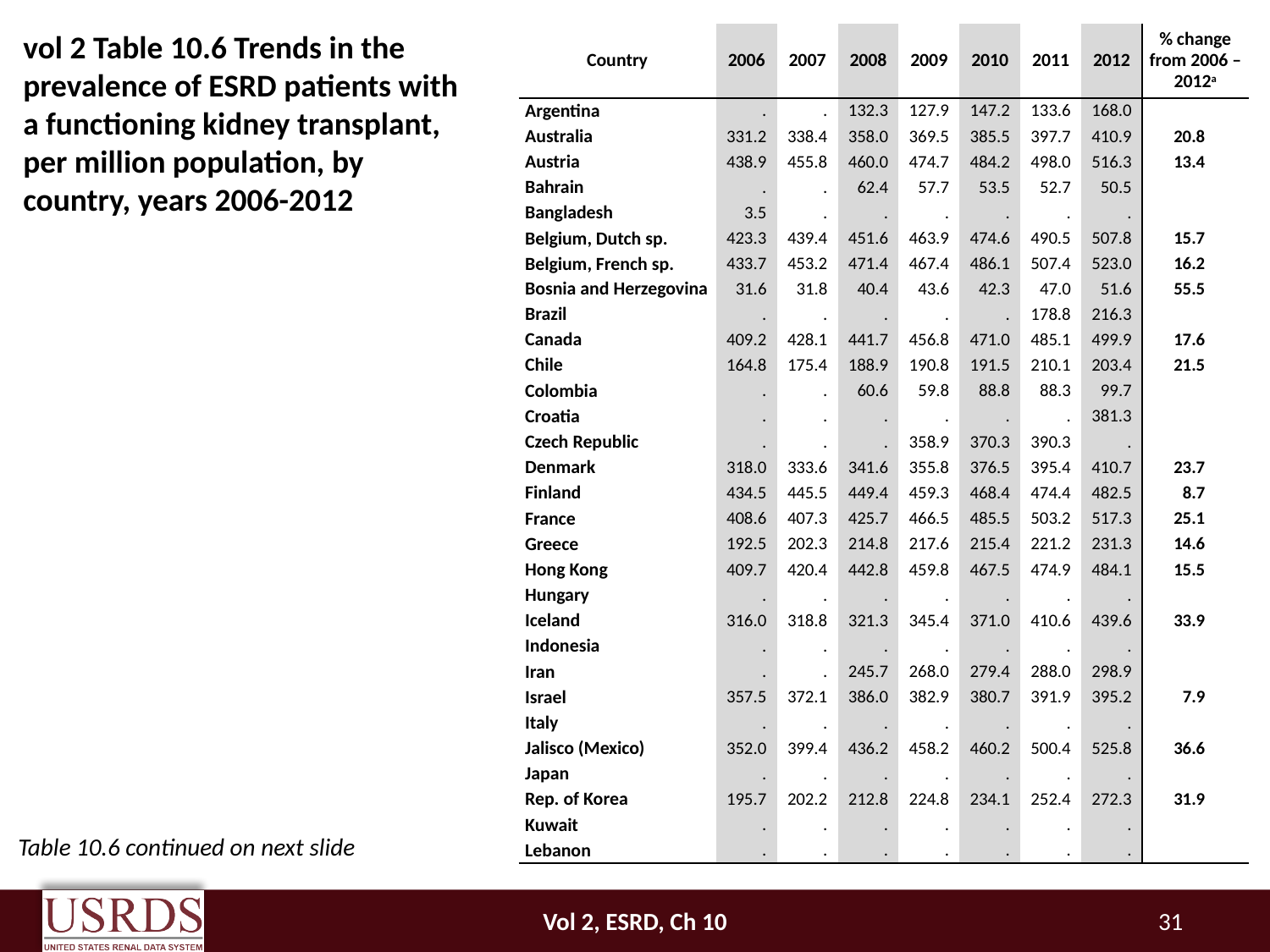

# vol 2 Table 10.6 Trends in the prevalence of ESRD patients with a functioning kidney transplant, per million population, by country, years 2006-2012
| Country | 2006 | 2007 | 2008 | 2009 | 2010 | 2011 | 2012 | % change from 2006 – 2012a |
| --- | --- | --- | --- | --- | --- | --- | --- | --- |
| Argentina | . | . | 132.3 | 127.9 | 147.2 | 133.6 | 168.0 |  |
| Australia | 331.2 | 338.4 | 358.0 | 369.5 | 385.5 | 397.7 | 410.9 | 20.8 |
| Austria | 438.9 | 455.8 | 460.0 | 474.7 | 484.2 | 498.0 | 516.3 | 13.4 |
| Bahrain | . | . | 62.4 | 57.7 | 53.5 | 52.7 | 50.5 |  |
| Bangladesh | 3.5 | . | . | . | . | . | . |  |
| Belgium, Dutch sp. | 423.3 | 439.4 | 451.6 | 463.9 | 474.6 | 490.5 | 507.8 | 15.7 |
| Belgium, French sp. | 433.7 | 453.2 | 471.4 | 467.4 | 486.1 | 507.4 | 523.0 | 16.2 |
| Bosnia and Herzegovina | 31.6 | 31.8 | 40.4 | 43.6 | 42.3 | 47.0 | 51.6 | 55.5 |
| Brazil | . | . | . | . | . | 178.8 | 216.3 |  |
| Canada | 409.2 | 428.1 | 441.7 | 456.8 | 471.0 | 485.1 | 499.9 | 17.6 |
| Chile | 164.8 | 175.4 | 188.9 | 190.8 | 191.5 | 210.1 | 203.4 | 21.5 |
| Colombia | . | . | 60.6 | 59.8 | 88.8 | 88.3 | 99.7 |  |
| Croatia | . | . | . | . | . | . | 381.3 |  |
| Czech Republic | . | . | . | 358.9 | 370.3 | 390.3 | . |  |
| Denmark | 318.0 | 333.6 | 341.6 | 355.8 | 376.5 | 395.4 | 410.7 | 23.7 |
| Finland | 434.5 | 445.5 | 449.4 | 459.3 | 468.4 | 474.4 | 482.5 | 8.7 |
| France | 408.6 | 407.3 | 425.7 | 466.5 | 485.5 | 503.2 | 517.3 | 25.1 |
| Greece | 192.5 | 202.3 | 214.8 | 217.6 | 215.4 | 221.2 | 231.3 | 14.6 |
| Hong Kong | 409.7 | 420.4 | 442.8 | 459.8 | 467.5 | 474.9 | 484.1 | 15.5 |
| Hungary | . | . | . | . | . | . | . |  |
| Iceland | 316.0 | 318.8 | 321.3 | 345.4 | 371.0 | 410.6 | 439.6 | 33.9 |
| Indonesia | . | . | . | . | . | . | . |  |
| Iran | . | . | 245.7 | 268.0 | 279.4 | 288.0 | 298.9 |  |
| Israel | 357.5 | 372.1 | 386.0 | 382.9 | 380.7 | 391.9 | 395.2 | 7.9 |
| Italy | . | . | . | . | . | . | . |  |
| Jalisco (Mexico) | 352.0 | 399.4 | 436.2 | 458.2 | 460.2 | 500.4 | 525.8 | 36.6 |
| Japan | . | . | . | . | . | . | . |  |
| Rep. of Korea | 195.7 | 202.2 | 212.8 | 224.8 | 234.1 | 252.4 | 272.3 | 31.9 |
| Kuwait | . | . | . | . | . | . | . |  |
| Lebanon | . | . | . | . | . | . | . |  |
Table 10.6 continued on next slide
Vol 2, ESRD, Ch 10
31